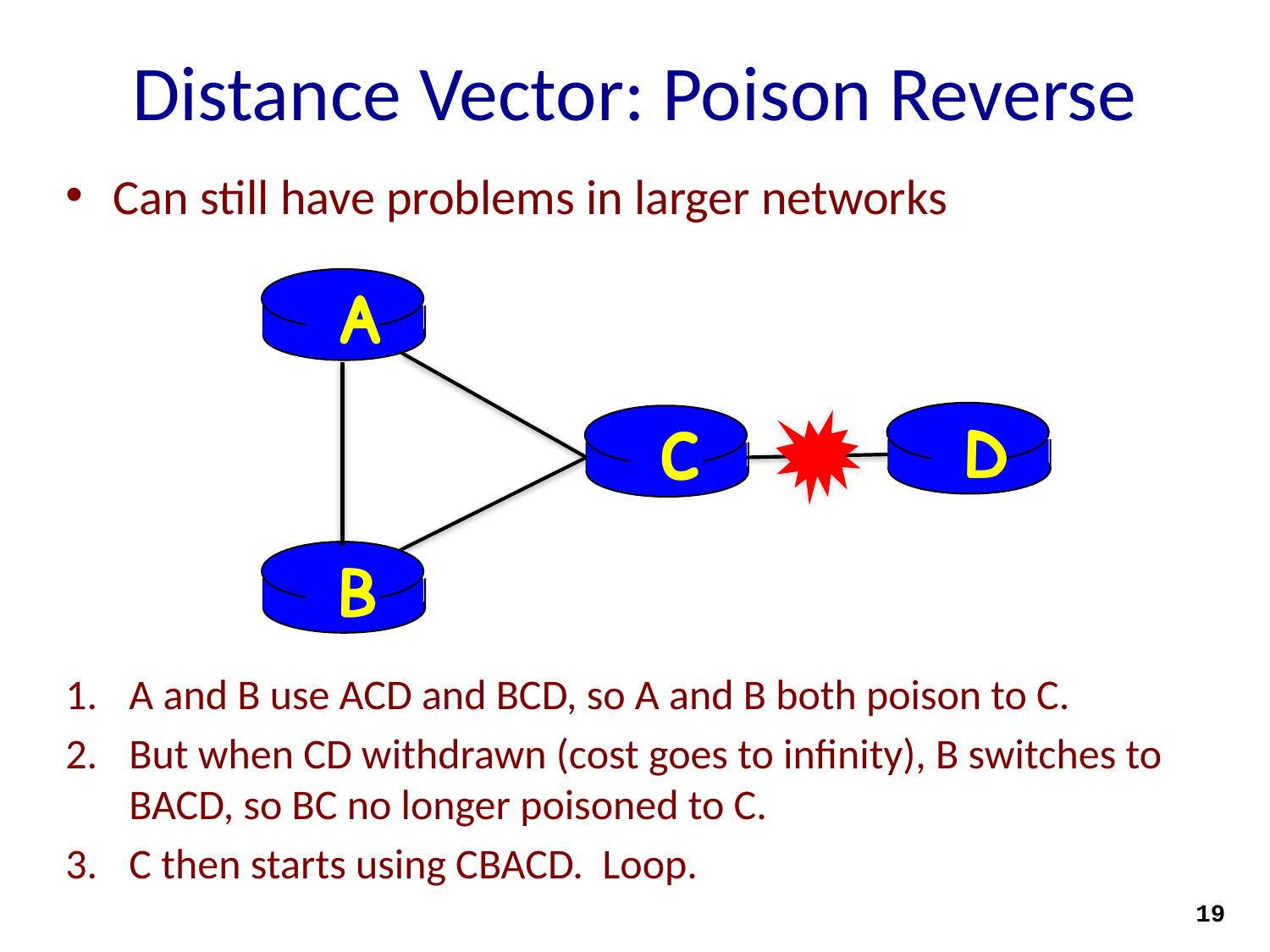

# Distance Vector: Poison Reverse
Can still have problems in larger networks

A and B use ACD and BCD, so A and B both poison to C.
But when CD withdrawn (cost goes to infinity), B switches to BACD, so BC no longer poisoned to C.
C then starts using CBACD.  Loop.

A

D

C

B

19